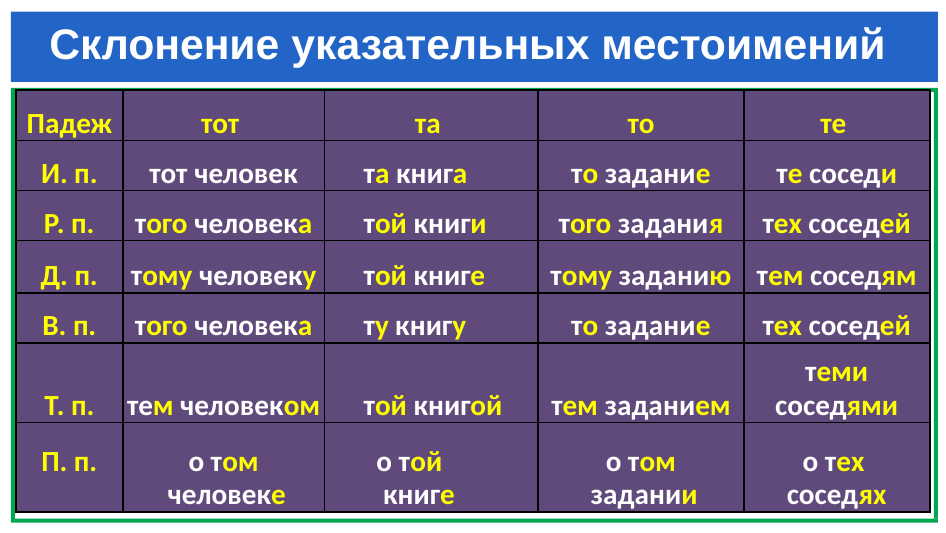

# Cклонение указательных местоимений
| Падеж | тот | та | то | те |
| --- | --- | --- | --- | --- |
| И. п. | тот человек | та книга | то задание | те соседи |
| Р. п. | того человека | той книги | того задания | тех соседей |
| Д. п. | тому человеку | той книге | тому заданию | тем соседям |
| В. п. | того человека | ту книгу | то задание | тех соседей |
| Т. п. | тем человеком | той книгой | тем заданием | теми соседями |
| П. п. | о том человеке | о той книге | о том задании | о тех соседях |